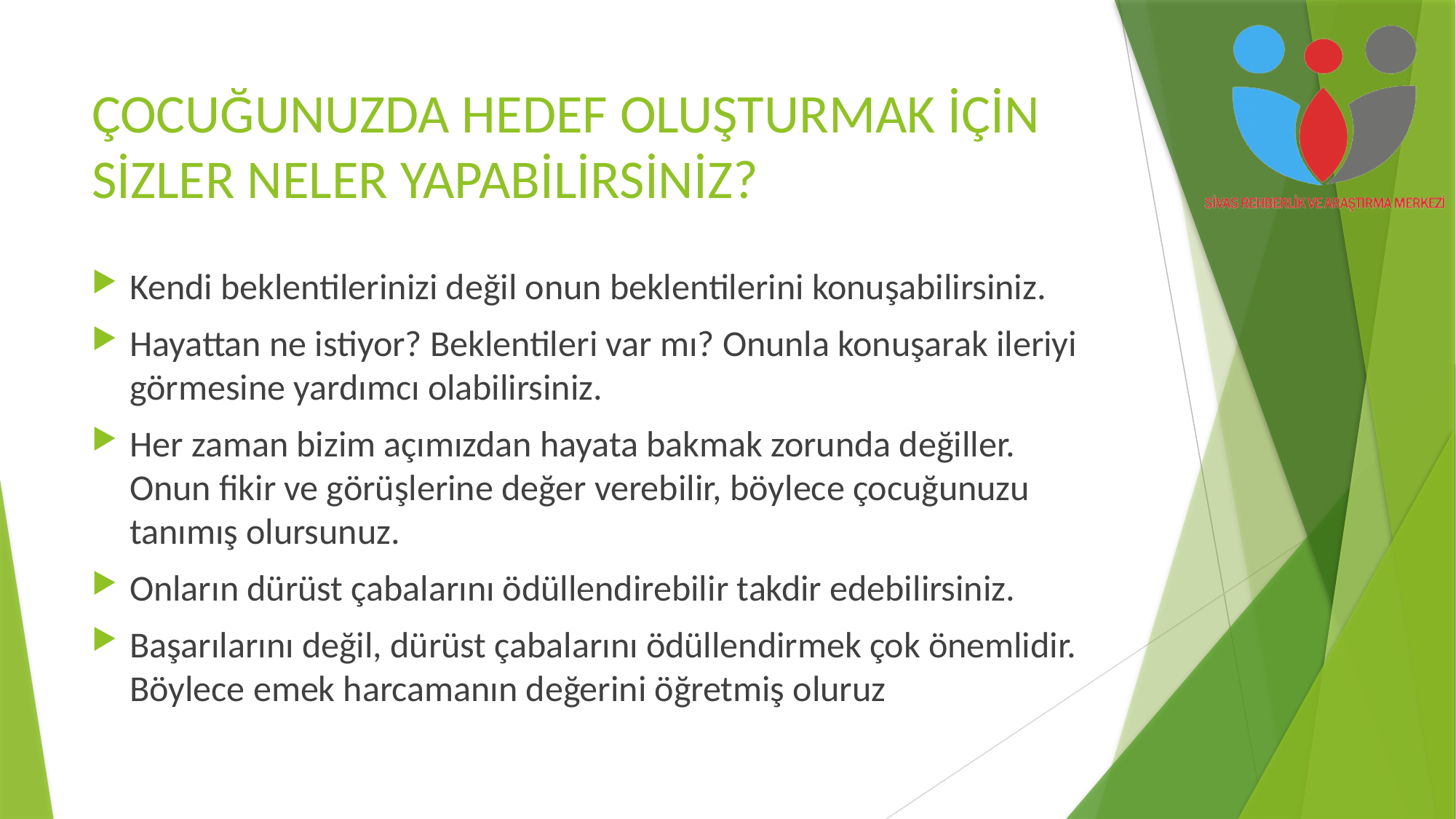

# ÇOCUĞUNUZDA HEDEF OLUŞTURMAK İÇİN SİZLER NELER YAPABİLİRSİNİZ?
Kendi beklentilerinizi değil onun beklentilerini konuşabilirsiniz.
Hayattan ne istiyor? Beklentileri var mı? Onunla konuşarak ileriyi görmesine yardımcı olabilirsiniz.
Her zaman bizim açımızdan hayata bakmak zorunda değiller. Onun fikir ve görüşlerine değer verebilir, böylece çocuğunuzu tanımış olursunuz.
Onların dürüst çabalarını ödüllendirebilir takdir edebilirsiniz.
Başarılarını değil, dürüst çabalarını ödüllendirmek çok önemlidir. Böylece emek harcamanın değerini öğretmiş oluruz